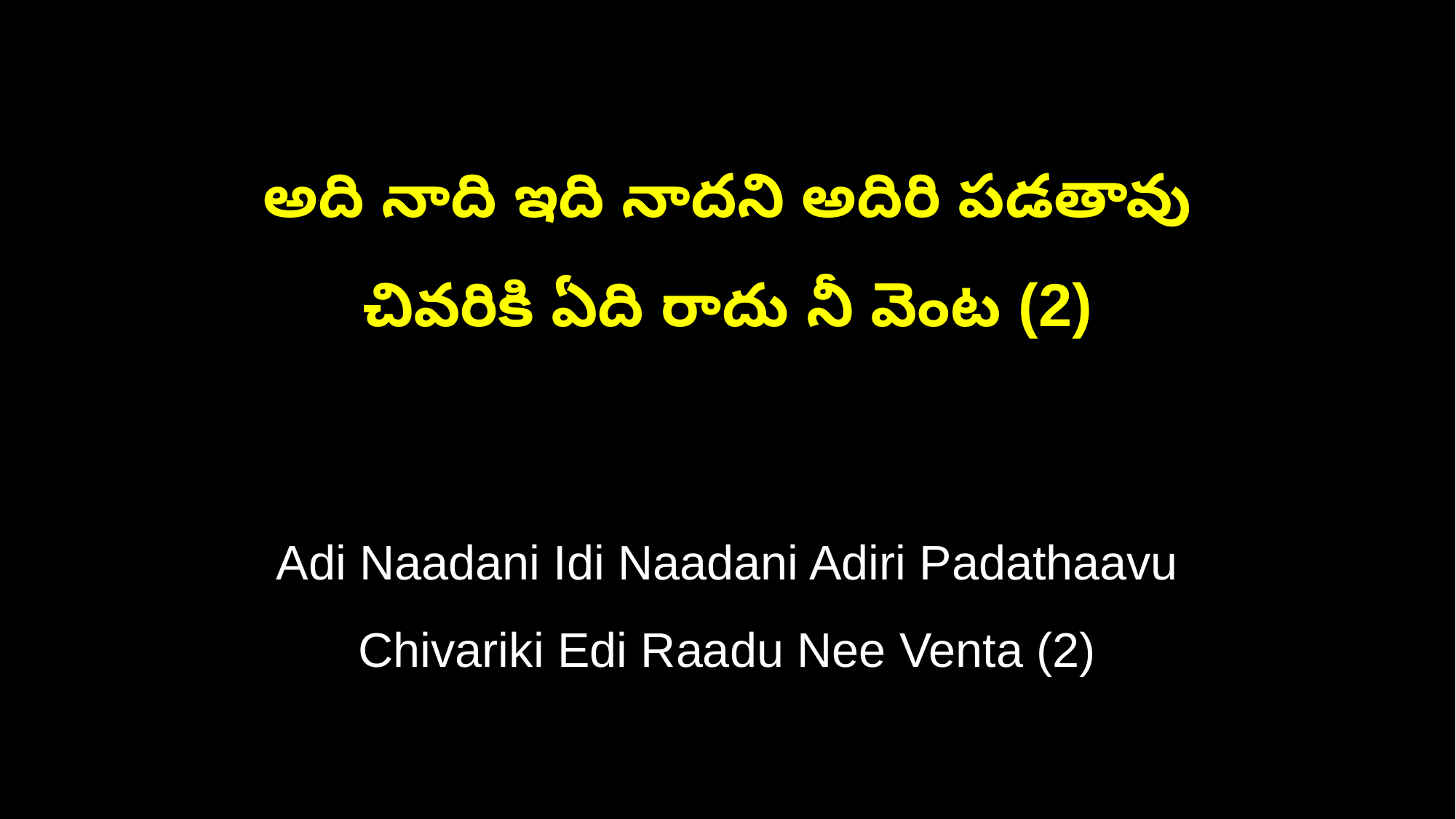

అది నాది ఇది నాదని అదిరి పడతావు
చివరికి ఏది రాదు నీ వెంట (2)
Adi Naadani Idi Naadani Adiri Padathaavu
Chivariki Edi Raadu Nee Venta (2)